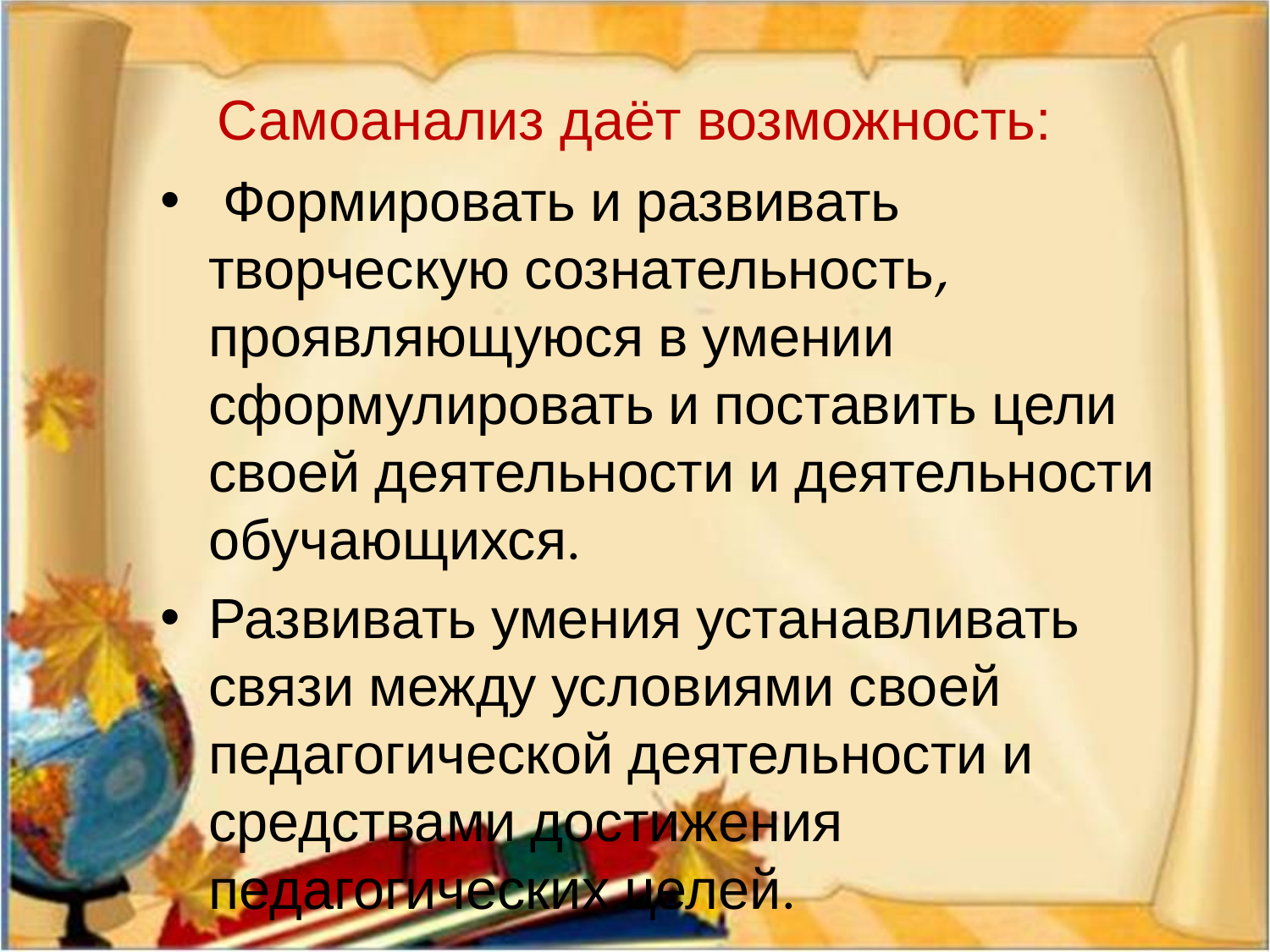

# Самоанализ даёт возможность:
 Формировать и развивать творческую сознательность, проявляющуюся в умении сформулировать и поставить цели своей деятельности и деятельности обучающихся.
Развивать умения устанавливать связи между условиями своей педагогической деятельности и средствами достижения педагогических целей.